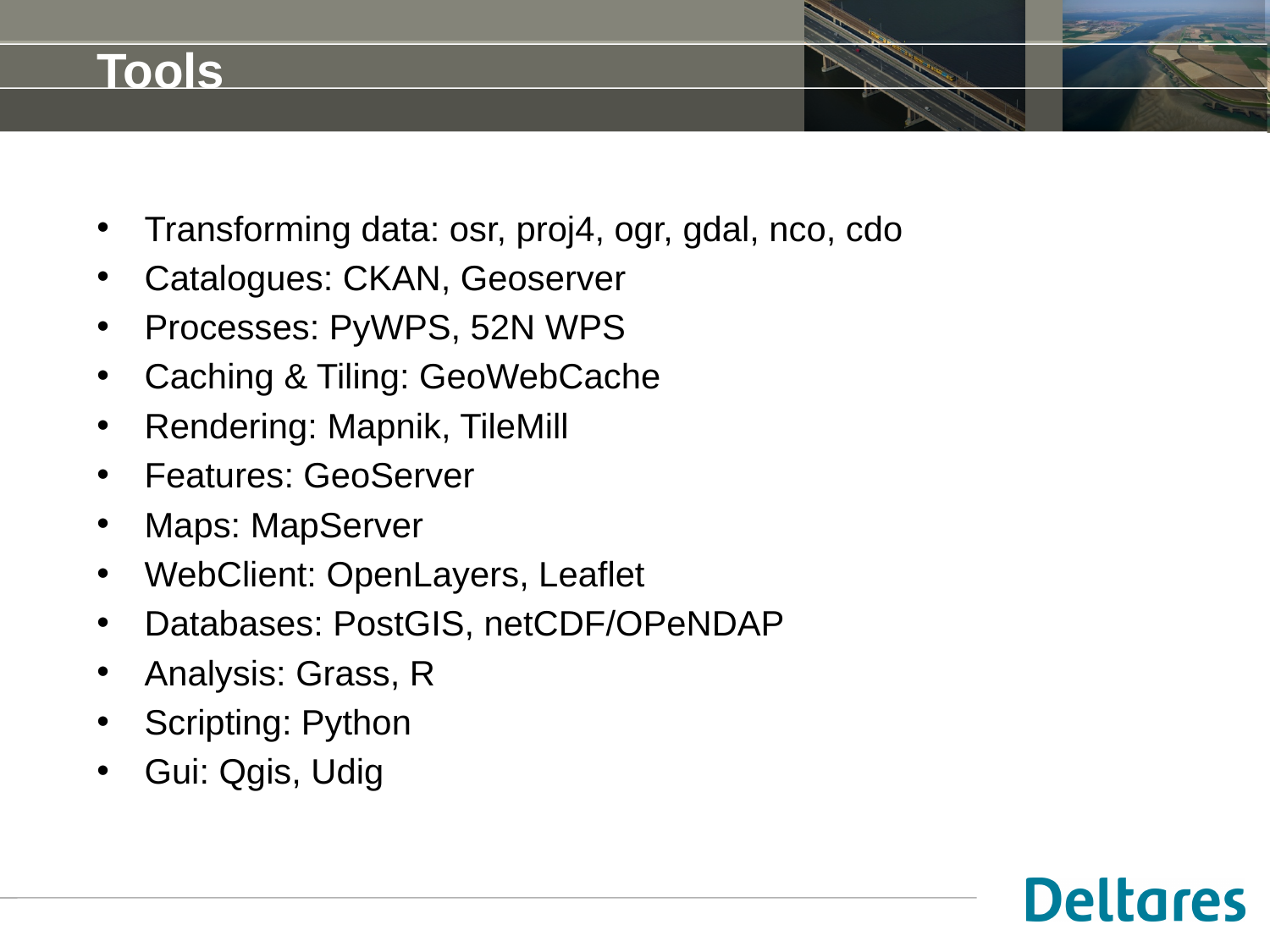

# Tools
Transforming data: osr, proj4, ogr, gdal, nco, cdo
Catalogues: CKAN, Geoserver
Processes: PyWPS, 52N WPS
Caching & Tiling: GeoWebCache
Rendering: Mapnik, TileMill
Features: GeoServer
Maps: MapServer
WebClient: OpenLayers, Leaflet
Databases: PostGIS, netCDF/OPeNDAP
Analysis: Grass, R
Scripting: Python
Gui: Qgis, Udig